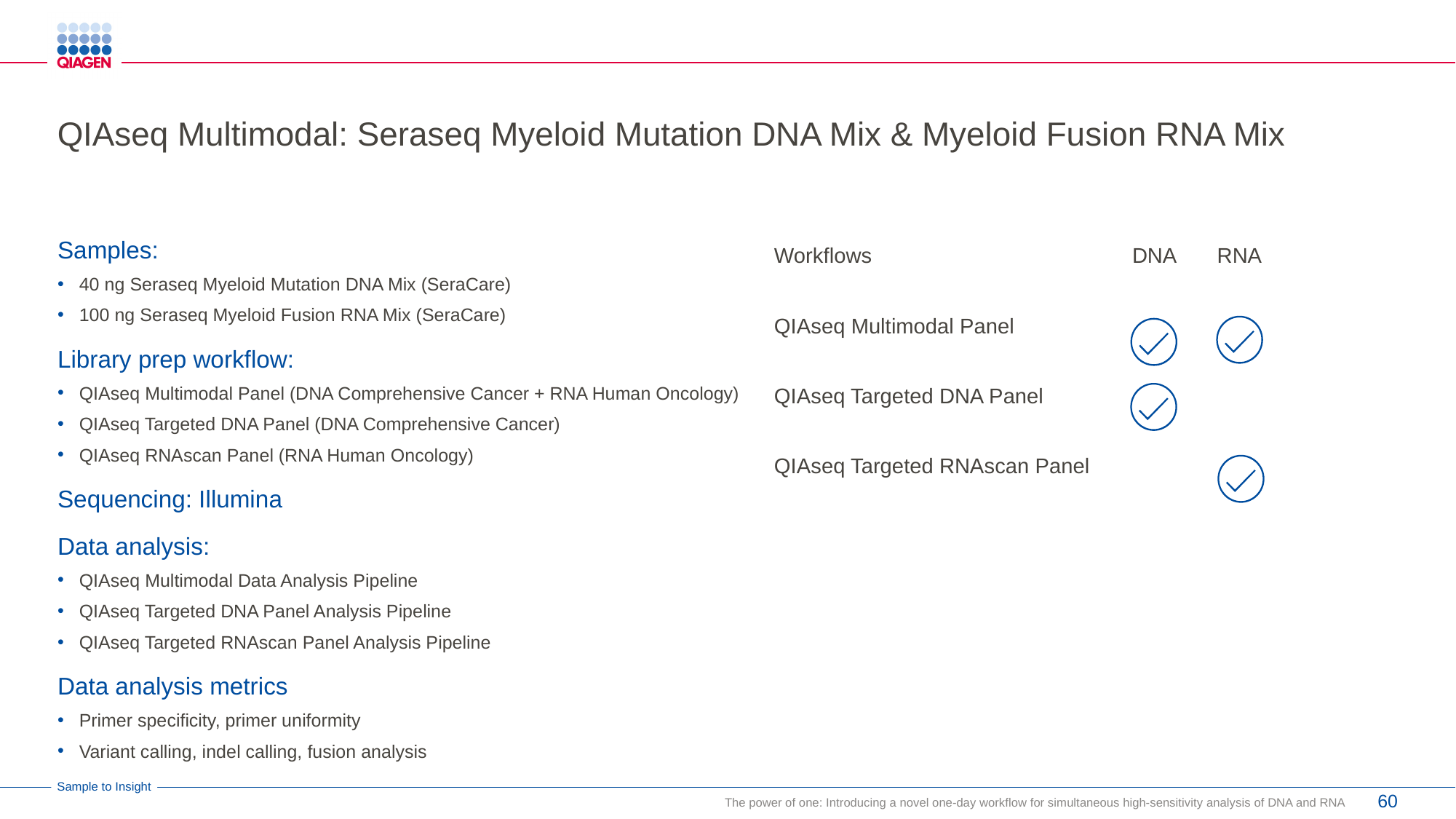

# QIAseq Multimodal: Seraseq Myeloid Mutation DNA Mix & Myeloid Fusion RNA Mix
Samples:
40 ng Seraseq Myeloid Mutation DNA Mix (SeraCare)
100 ng Seraseq Myeloid Fusion RNA Mix (SeraCare)
Library prep workflow:
QIAseq Multimodal Panel (DNA Comprehensive Cancer + RNA Human Oncology)
QIAseq Targeted DNA Panel (DNA Comprehensive Cancer)
QIAseq RNAscan Panel (RNA Human Oncology)
Sequencing: Illumina
Data analysis:
QIAseq Multimodal Data Analysis Pipeline
QIAseq Targeted DNA Panel Analysis Pipeline
QIAseq Targeted RNAscan Panel Analysis Pipeline
Data analysis metrics
Primer specificity, primer uniformity
Variant calling, indel calling, fusion analysis

| Workflows | DNA | RNA |
| --- | --- | --- |
| QIAseq Multimodal Panel |  |  |
| QIAseq Targeted DNA Panel |  |  |
| QIAseq Targeted RNAscan Panel |  |  |

60
The power of one: Introducing a novel one-day workflow for simultaneous high-sensitivity analysis of DNA and RNA